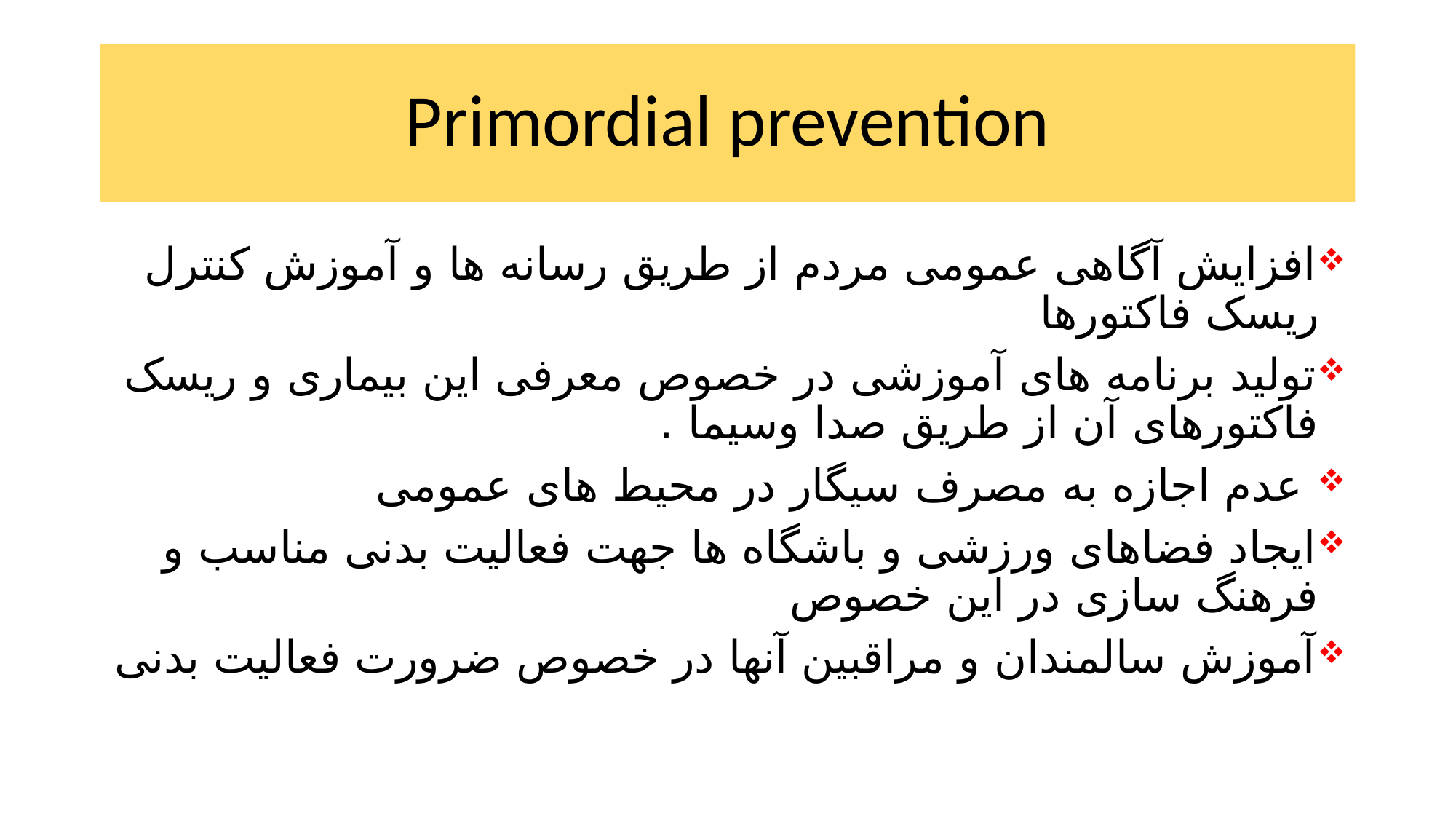

# Primordial prevention
افزایش آگاهی عمومی مردم از طریق رسانه ها و آموزش کنترل ریسک فاکتورها
تولید برنامه های آموزشی در خصوص معرفی این بیماری و ریسک فاکتورهای آن از طریق صدا وسیما .
 عدم اجازه به مصرف سیگار در محیط های عمومی
ایجاد فضاهای ورزشی و باشگاه ها جهت فعالیت بدنی مناسب و فرهنگ سازی در این خصوص
آموزش سالمندان و مراقبین آنها در خصوص ضرورت فعالیت بدنی